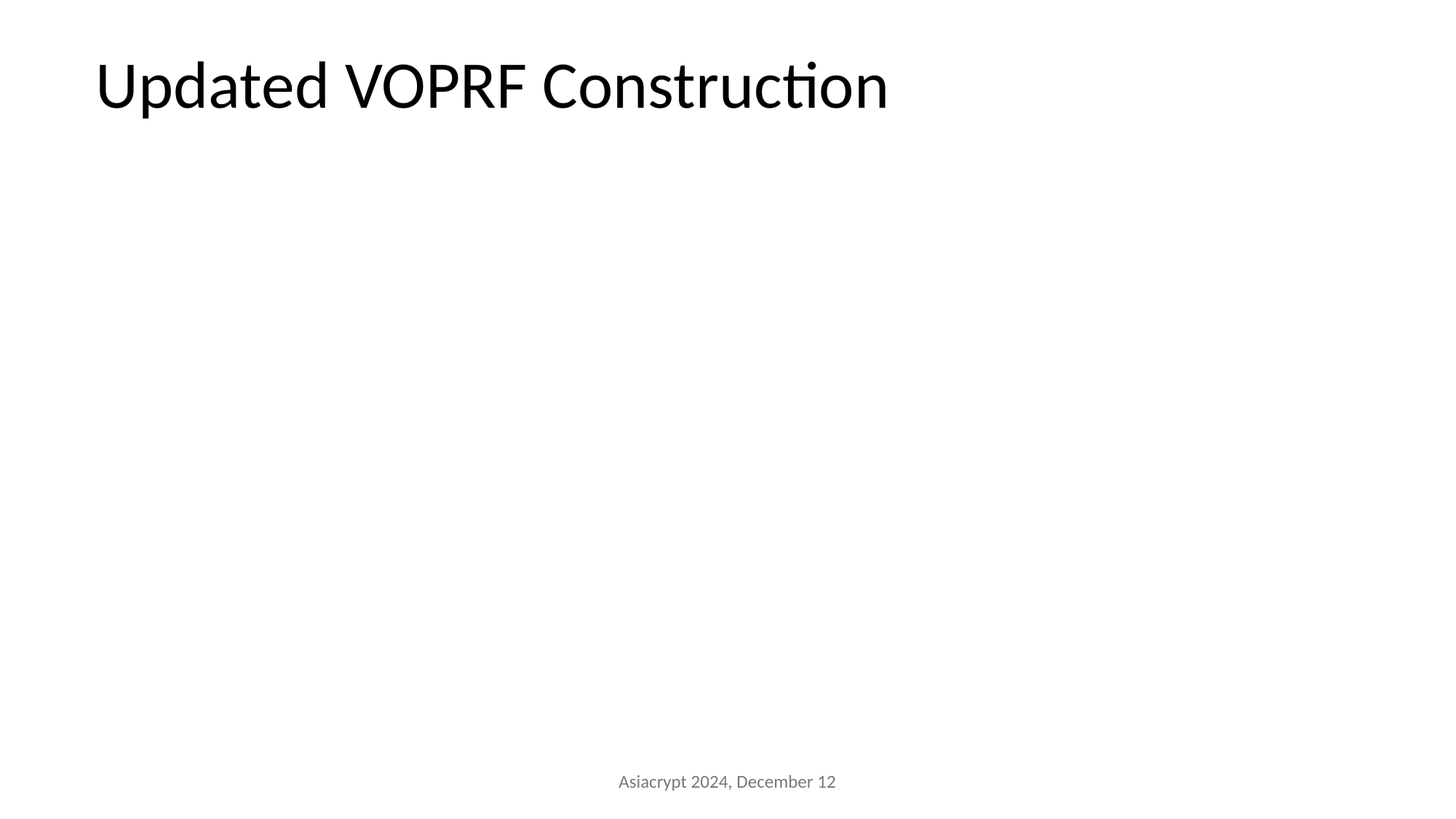

# Updated VOPRF Construction
Asiacrypt 2024, December 12